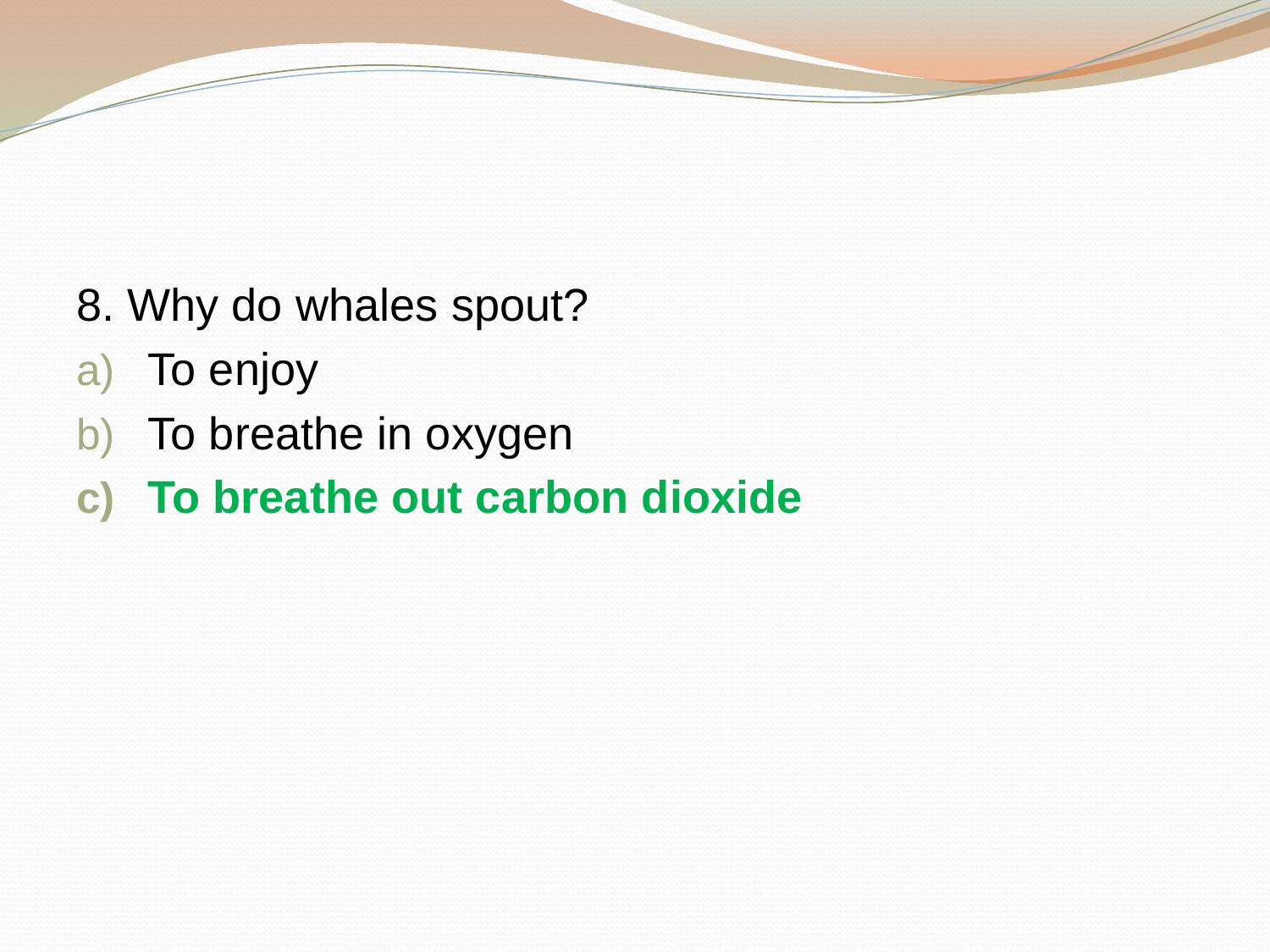

#
8. Why do whales spout?
To enjoy
To breathe in oxygen
To breathe out carbon dioxide